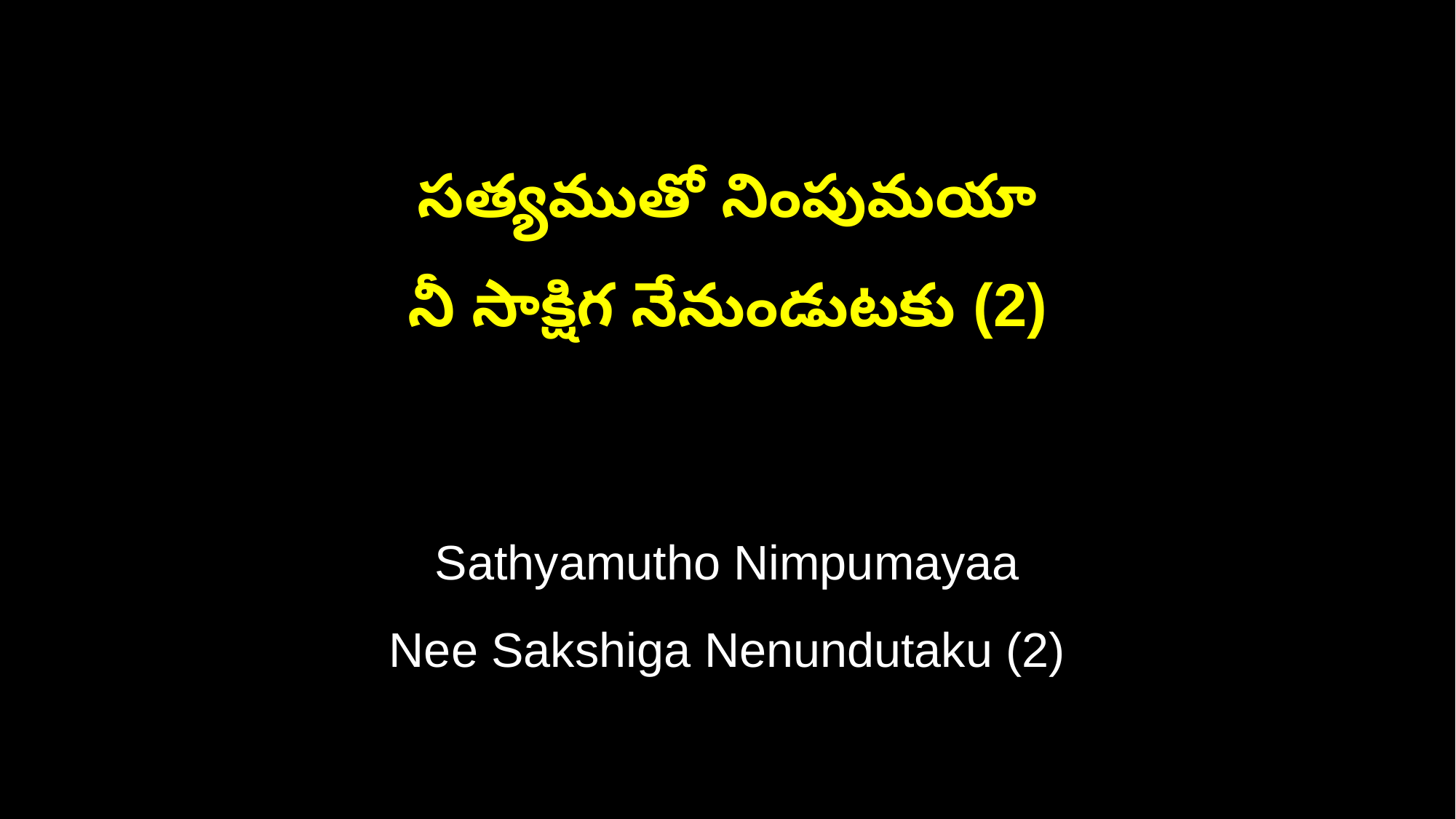

సత్యముతో నింపుమయా
నీ సాక్షిగ నేనుండుటకు (2)
Sathyamutho Nimpumayaa
Nee Sakshiga Nenundutaku (2)